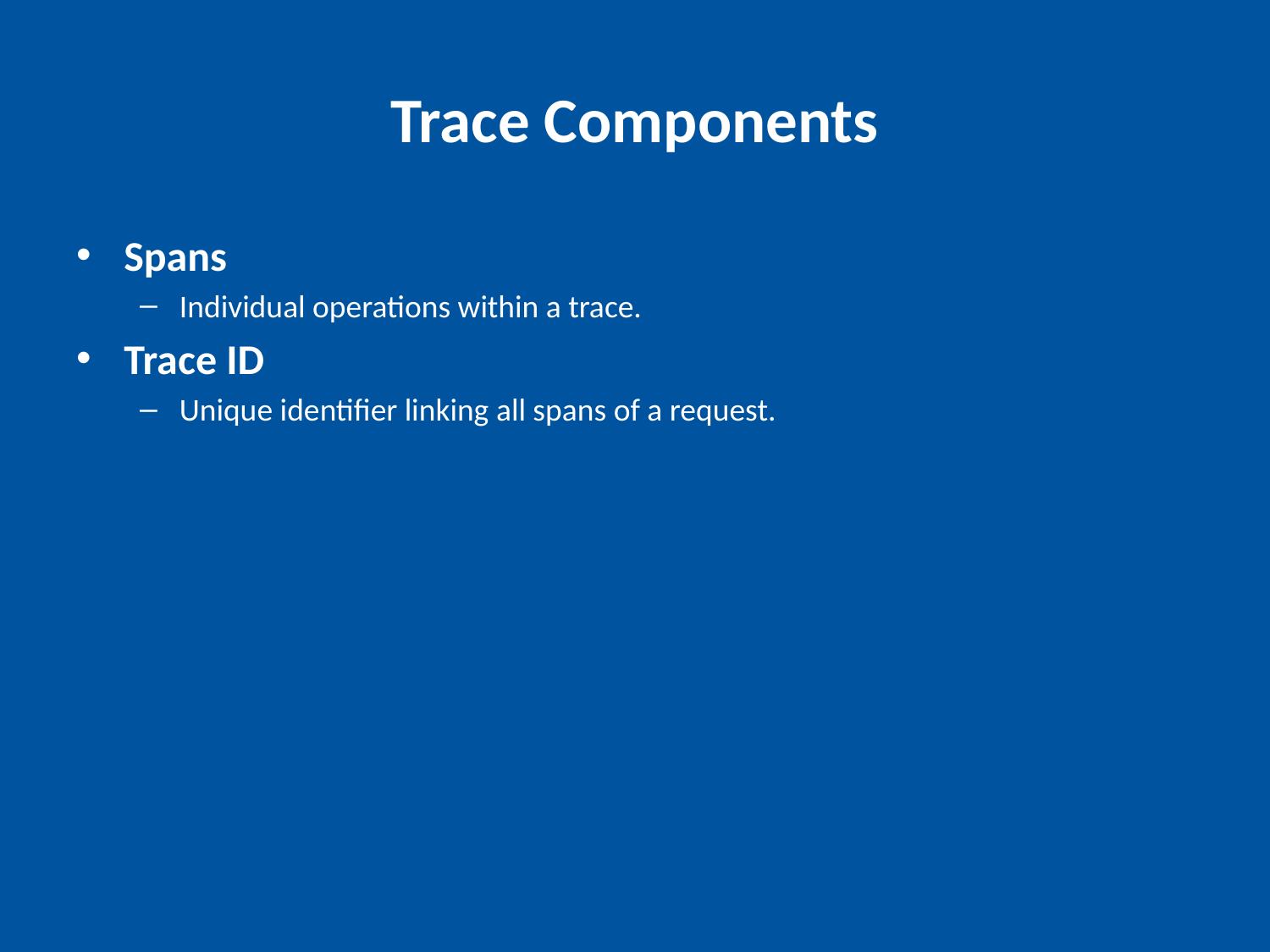

# Trace Components
Spans
Individual operations within a trace.
Trace ID
Unique identifier linking all spans of a request.